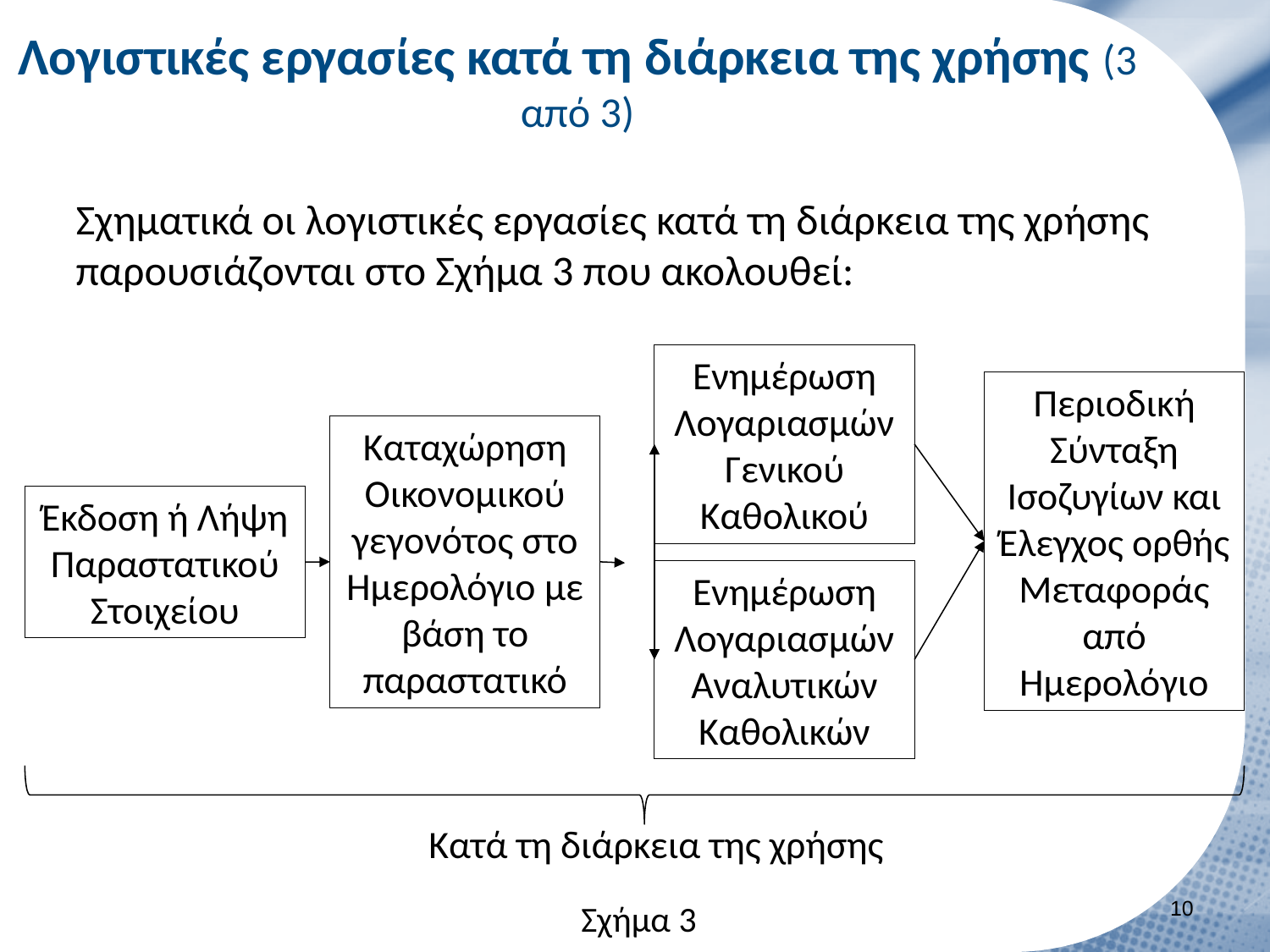

# Λογιστικές εργασίες κατά τη διάρκεια της χρήσης (3 από 3)

Σχηματικά οι λογιστικές εργασίες κατά τη διάρκεια της χρήσης παρουσιάζονται στο Σχήμα 3 που ακολουθεί:
Ενημέρωση Λογαριασμών Γενικού Καθολικού
Περιοδική Σύνταξη Ισοζυγίων και Έλεγχος ορθής Μεταφοράς από Ημερολόγιο
Καταχώρηση Οικονομικού γεγονότος στο Ημερολόγιο με βάση το παραστατικό
Έκδοση ή Λήψη Παραστατικού Στοιχείου
Ενημέρωση Λογαριασμών Αναλυτικών Καθολικών
Κατά τη διάρκεια της χρήσης
10
Σχήμα 3